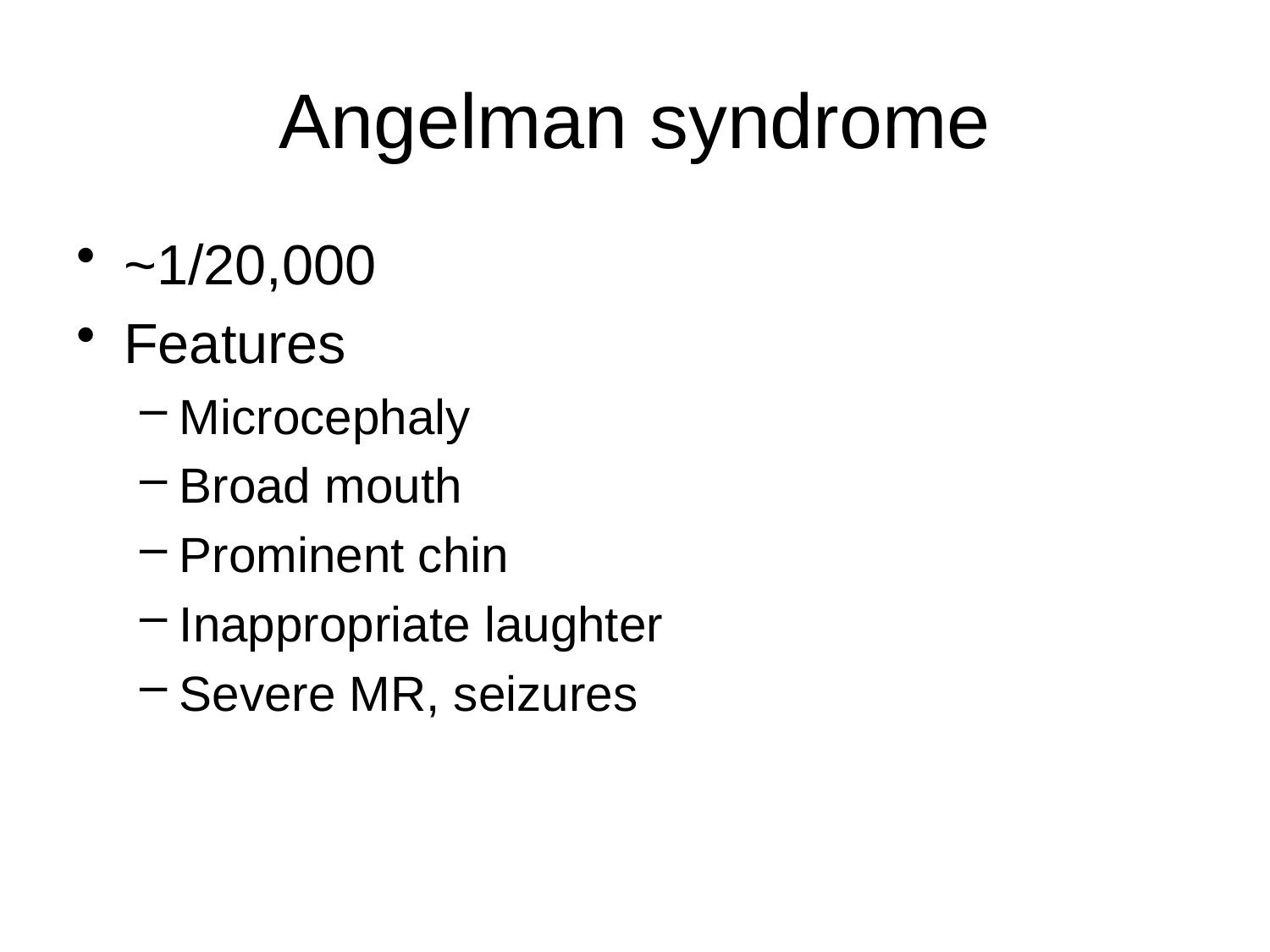

# Angelman syndrome
~1/20,000
Features
Microcephaly
Broad mouth
Prominent chin
Inappropriate laughter
Severe MR, seizures